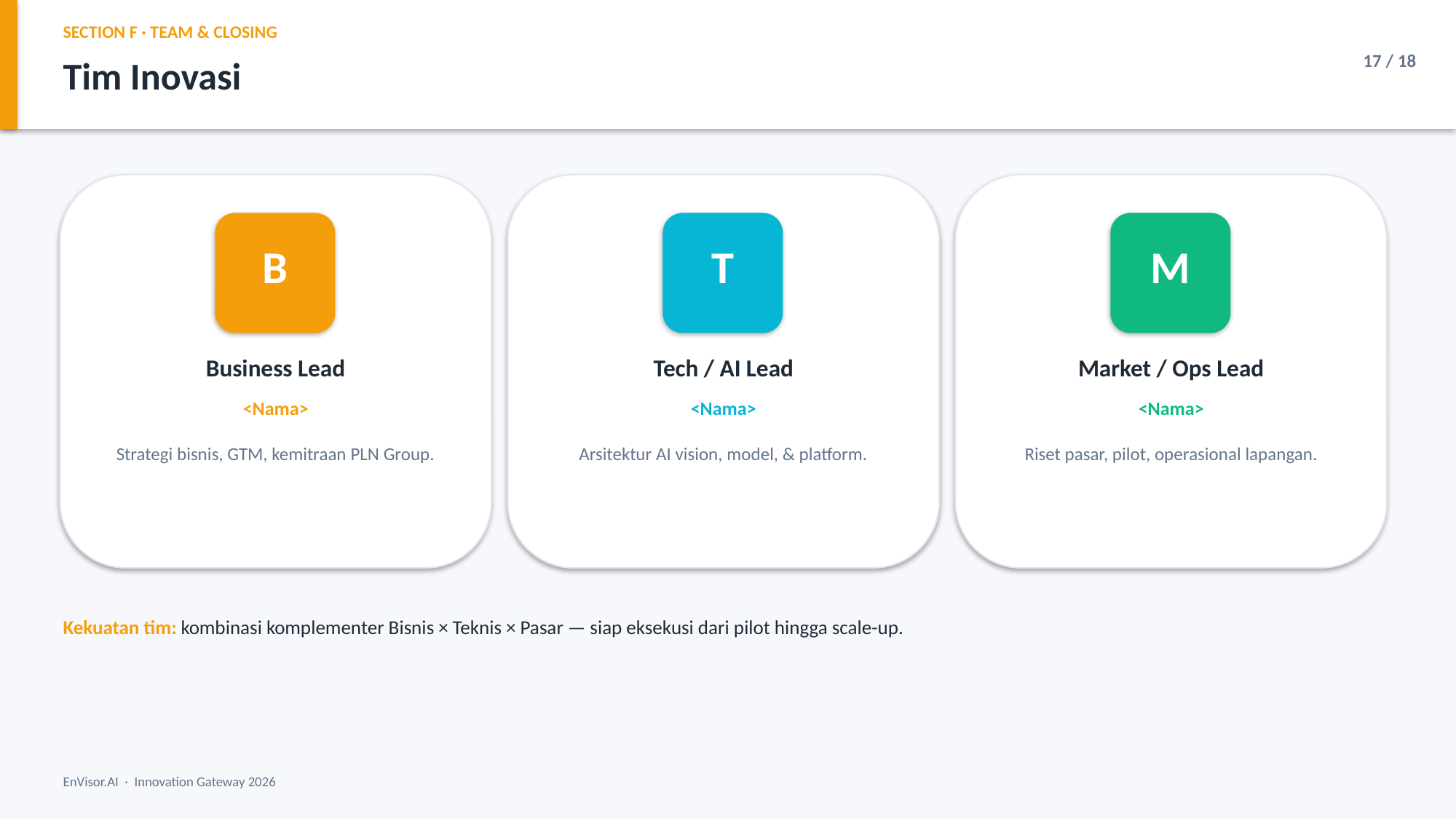

SECTION F · TEAM & CLOSING
17 / 18
Tim Inovasi

B
T
M
Business Lead
Tech / AI Lead
Market / Ops Lead
<Nama>
<Nama>
<Nama>
Strategi bisnis, GTM, kemitraan PLN Group.
Arsitektur AI vision, model, & platform.
Riset pasar, pilot, operasional lapangan.
Kekuatan tim: kombinasi komplementer Bisnis × Teknis × Pasar — siap eksekusi dari pilot hingga scale-up.
EnVisor.AI  ·  Innovation Gateway 2026